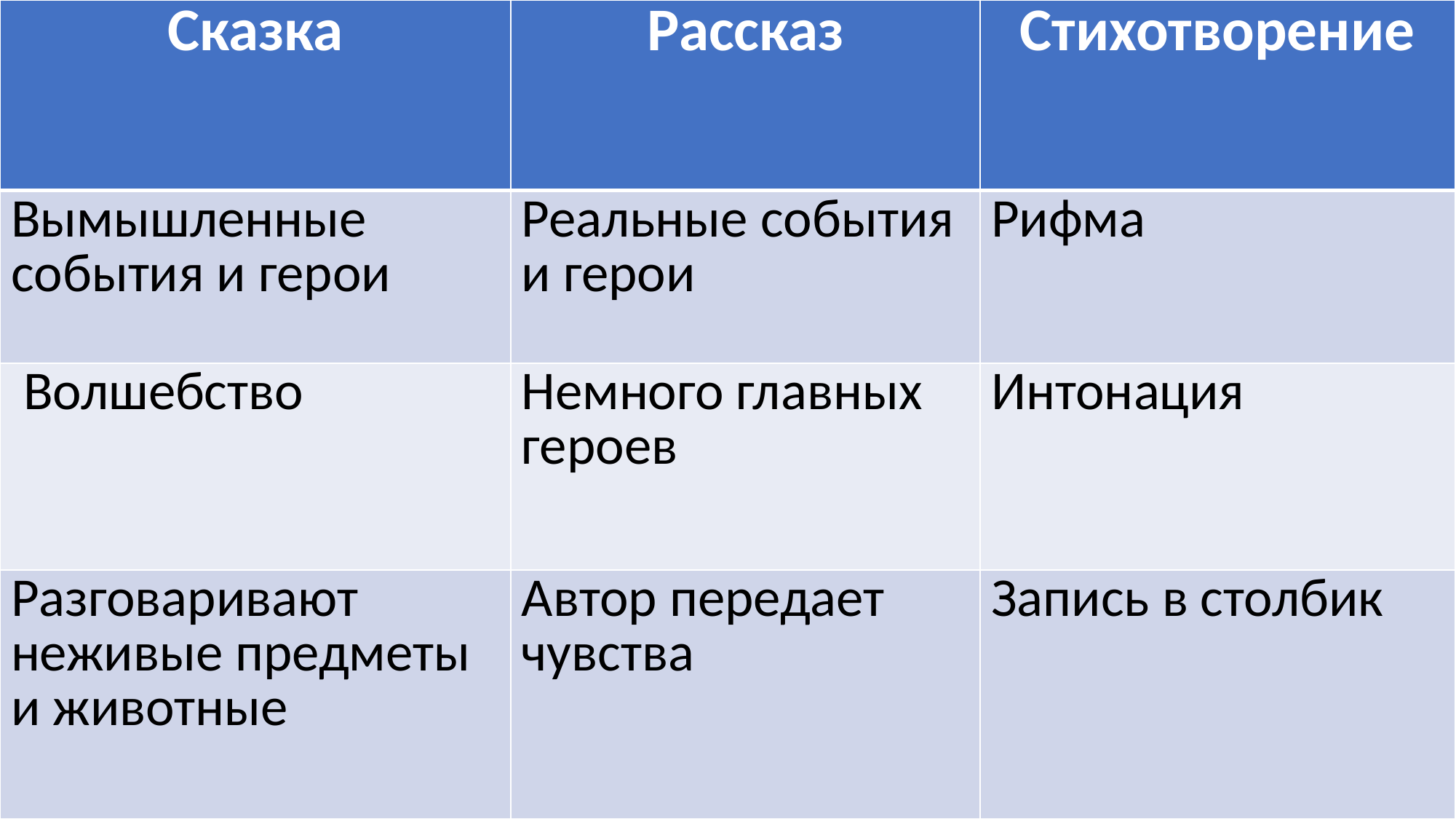

| Сказка | Рассказ | Стихотворение |
| --- | --- | --- |
| Вымышленные события и герои | Реальные события и герои | Рифма |
| Волшебство | Немного главных героев | Интонация |
| Разговаривают неживые предметы и животные | Автор передает чувства | Запись в столбик |